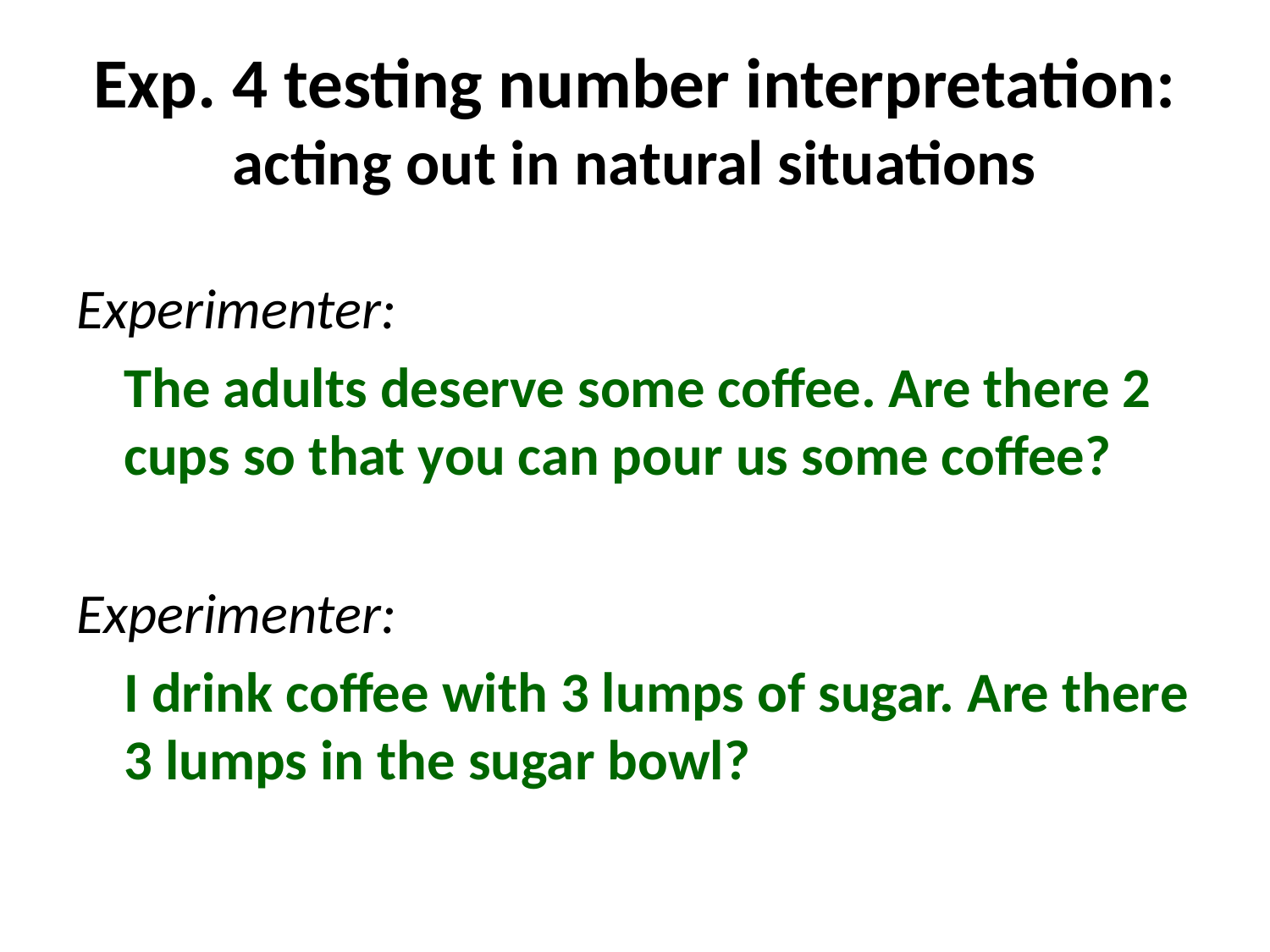

# Exp. 4 testing number interpretation: acting out in natural situations
Experimenter:
	The adults deserve some coffee. Are there 2 cups so that you can pour us some coffee?

Experimenter:
	I drink coffee with 3 lumps of sugar. Are there 3 lumps in the sugar bowl?